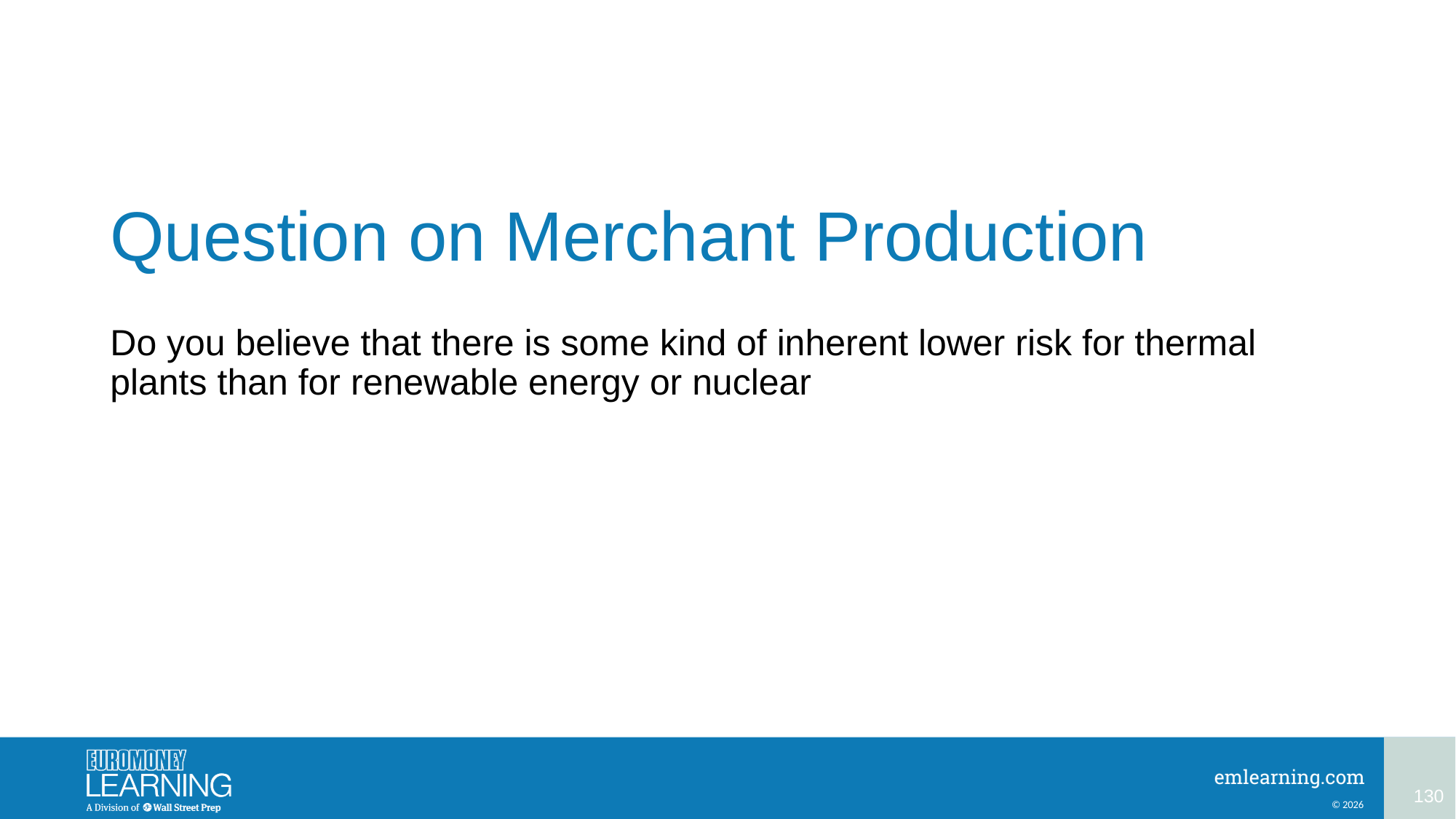

# Question on Merchant Production
Do you believe that there is some kind of inherent lower risk for thermal plants than for renewable energy or nuclear
130